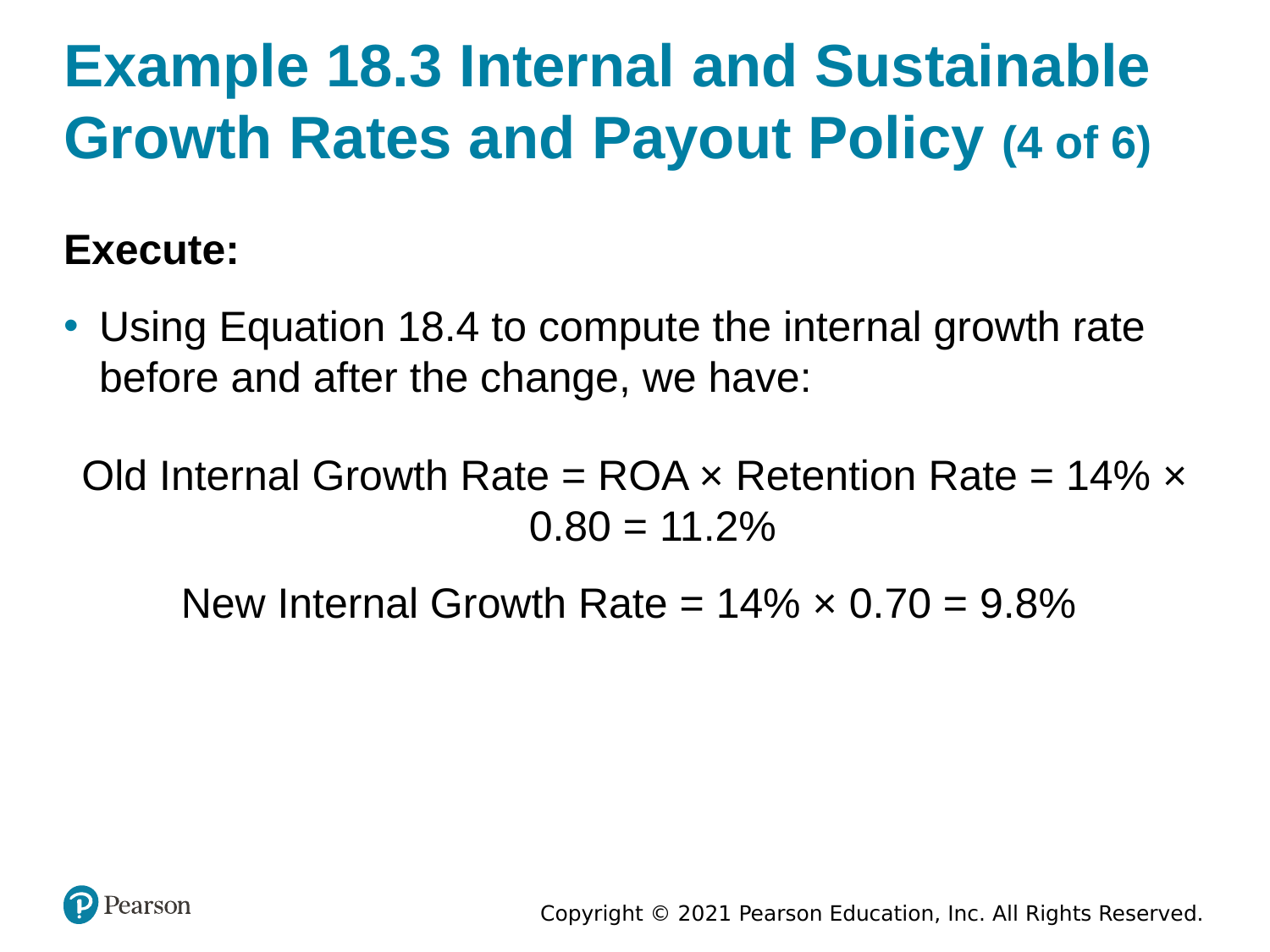

# Example 18.3 Internal and Sustainable Growth Rates and Payout Policy (4 of 6)
Execute:
Using Equation 18.4 to compute the internal growth rate before and after the change, we have:
Old Internal Growth Rate = ROA × Retention Rate = 14% × 0.80 = 11.2%
New Internal Growth Rate = 14% × 0.70 = 9.8%